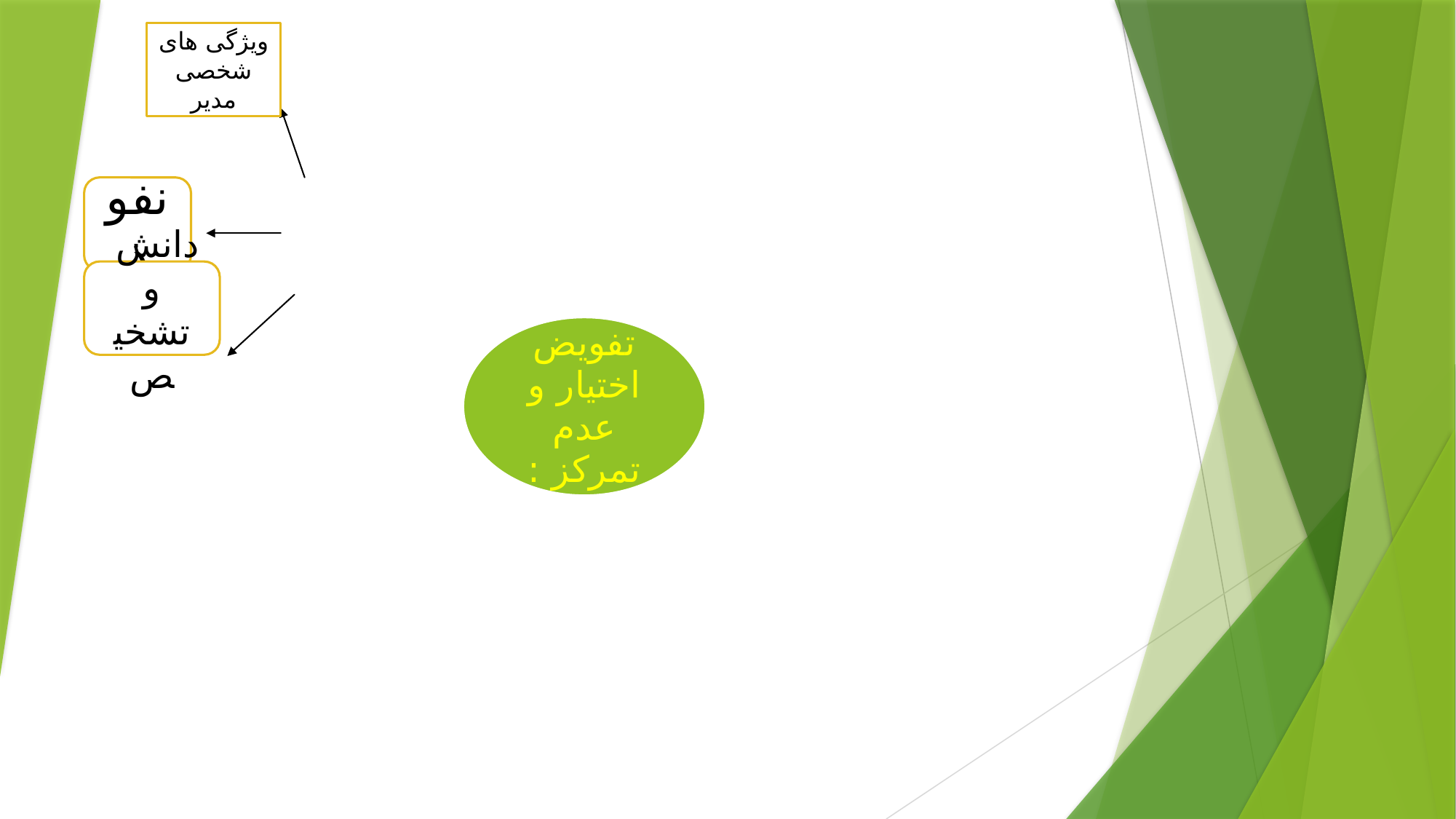

ویژگی های شخصی مدیر
تفویض اختیار و عدم تمرکز :
نفوذ
 دانش و تشخیص